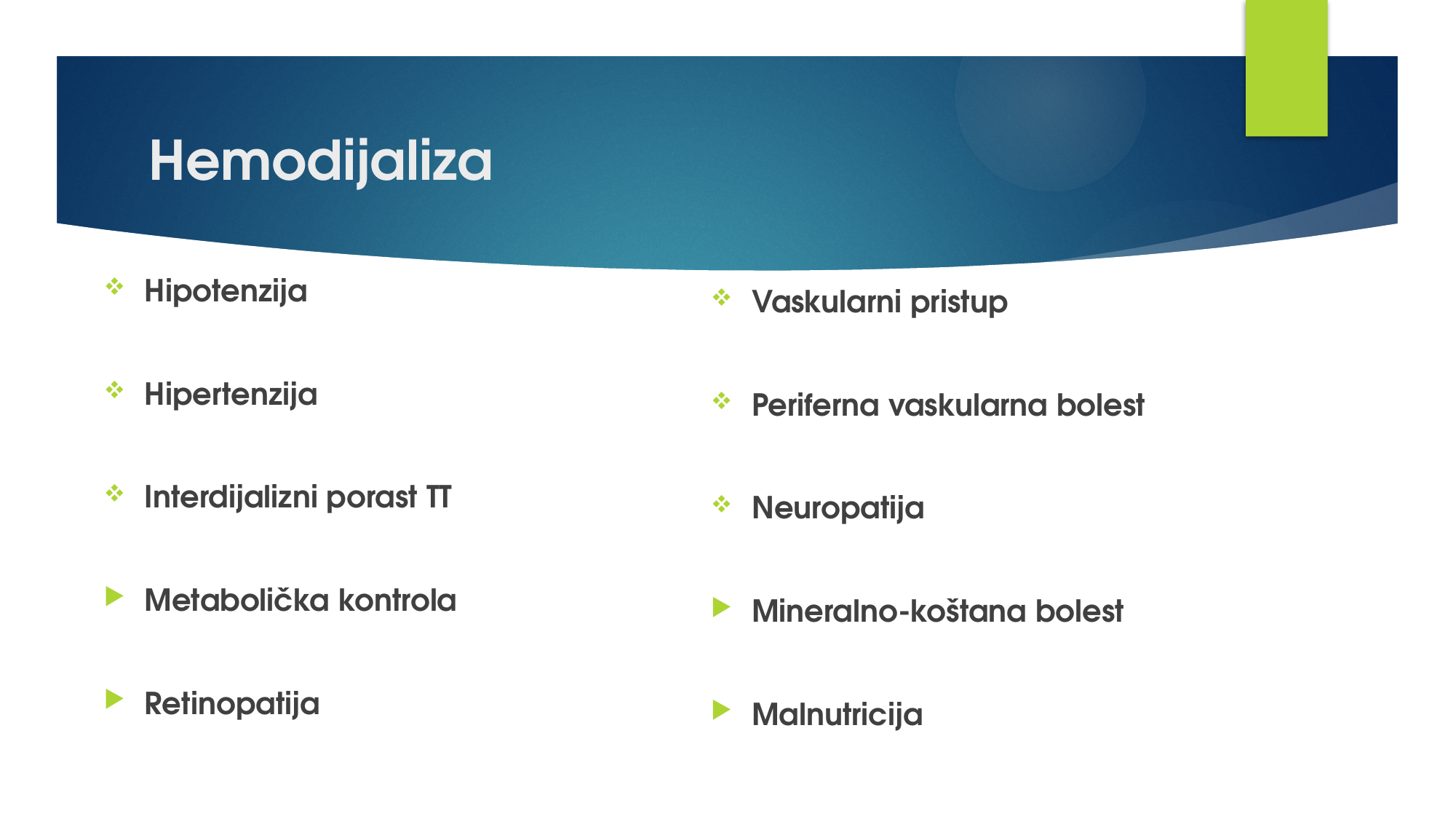

# Hemodijaliza
Hipotenzija

Hipertenzija

Interdijalizni porast TT

Metabolička kontrola

Retinopatija
Vaskularni pristup

Periferna vaskularna bolest

Neuropatija

Mineralno-koštana bolest

Malnutricija